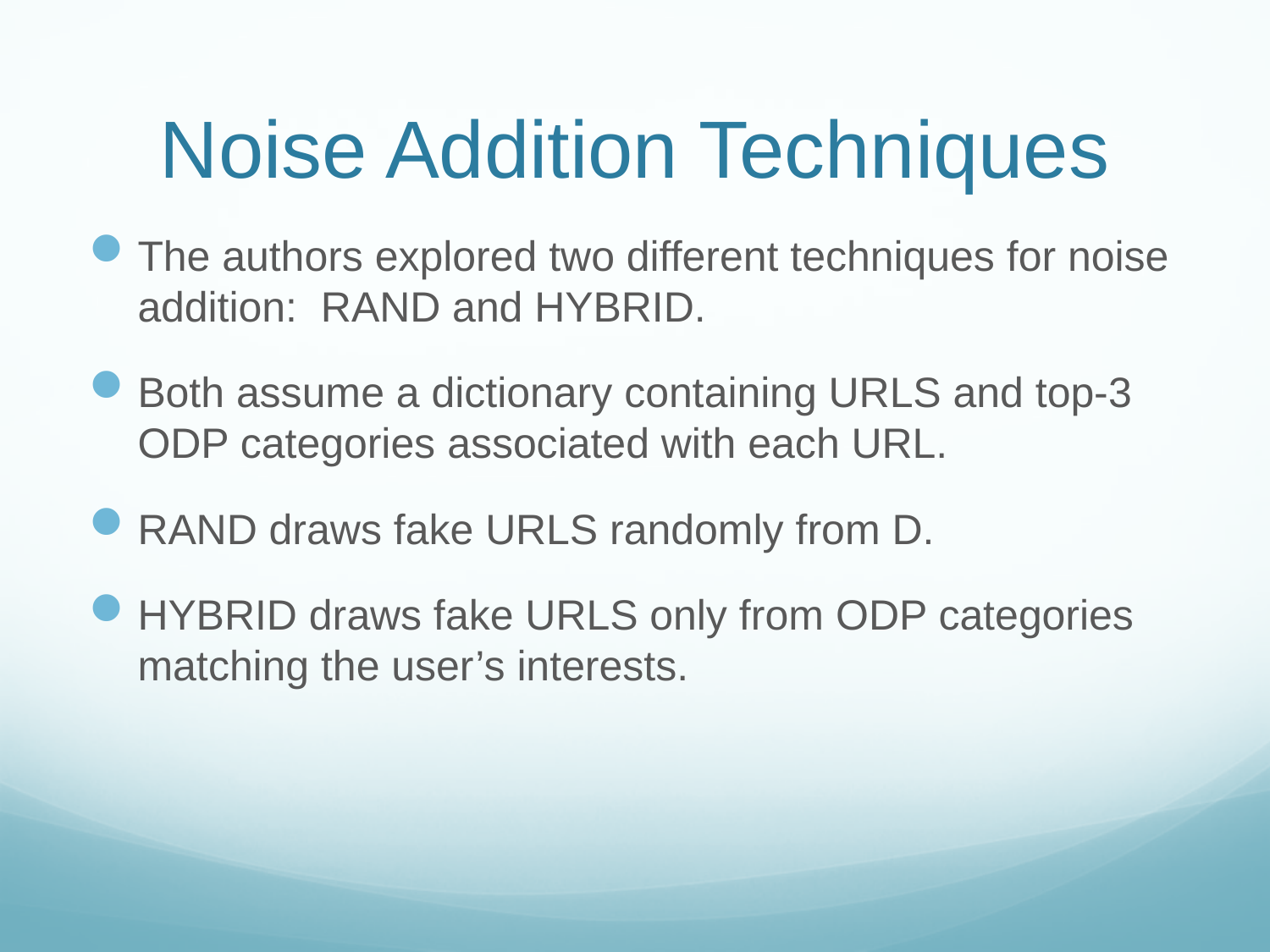

# Noise Addition Techniques
The authors explored two different techniques for noise addition:  RAND and HYBRID.
Both assume a dictionary containing URLS and top-3 ODP categories associated with each URL.
RAND draws fake URLS randomly from D.
HYBRID draws fake URLS only from ODP categories matching the user’s interests.